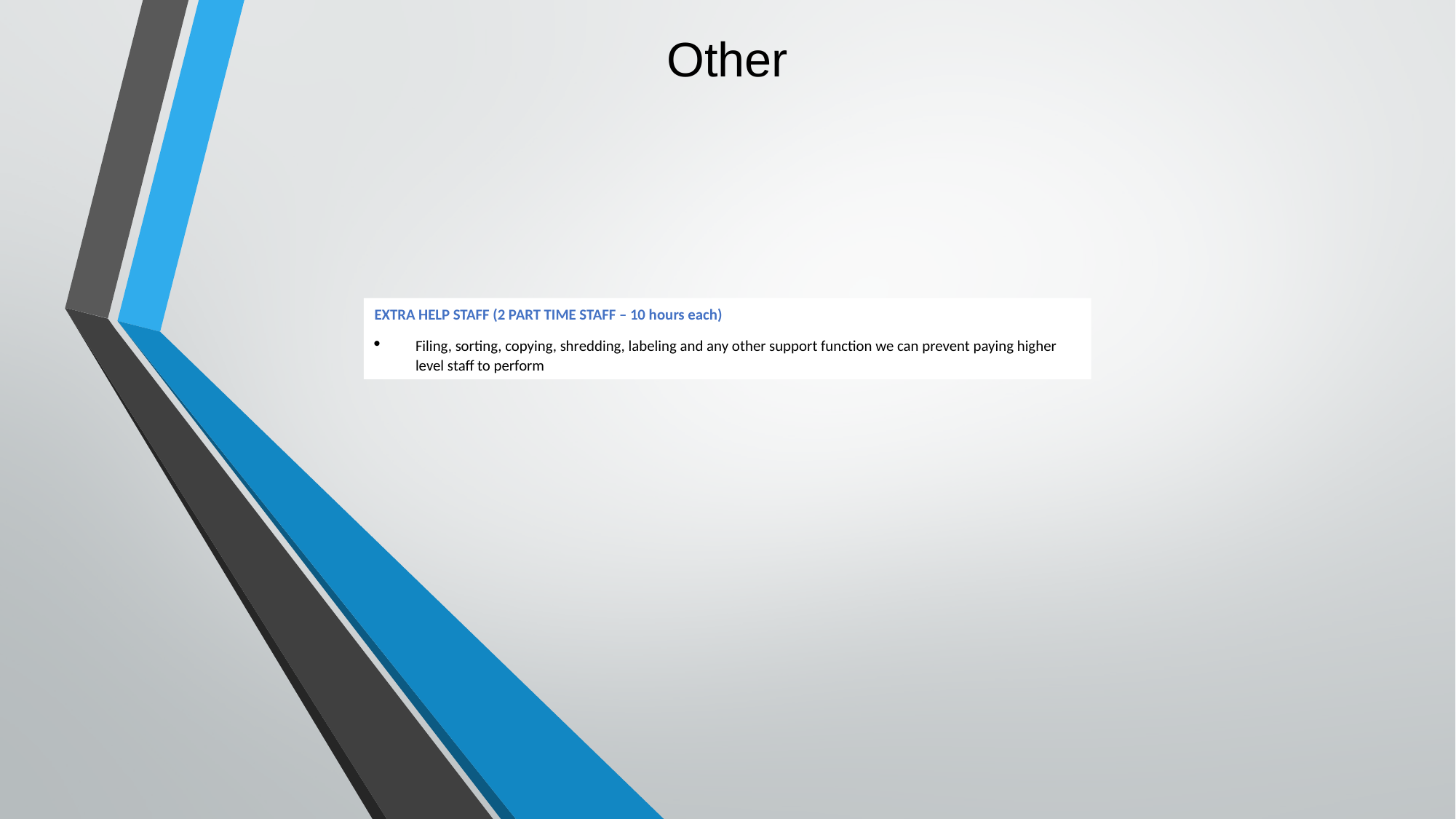

Other
EXTRA HELP STAFF (2 PART TIME STAFF – 10 hours each)
Filing, sorting, copying, shredding, labeling and any other support function we can prevent paying higher level staff to perform